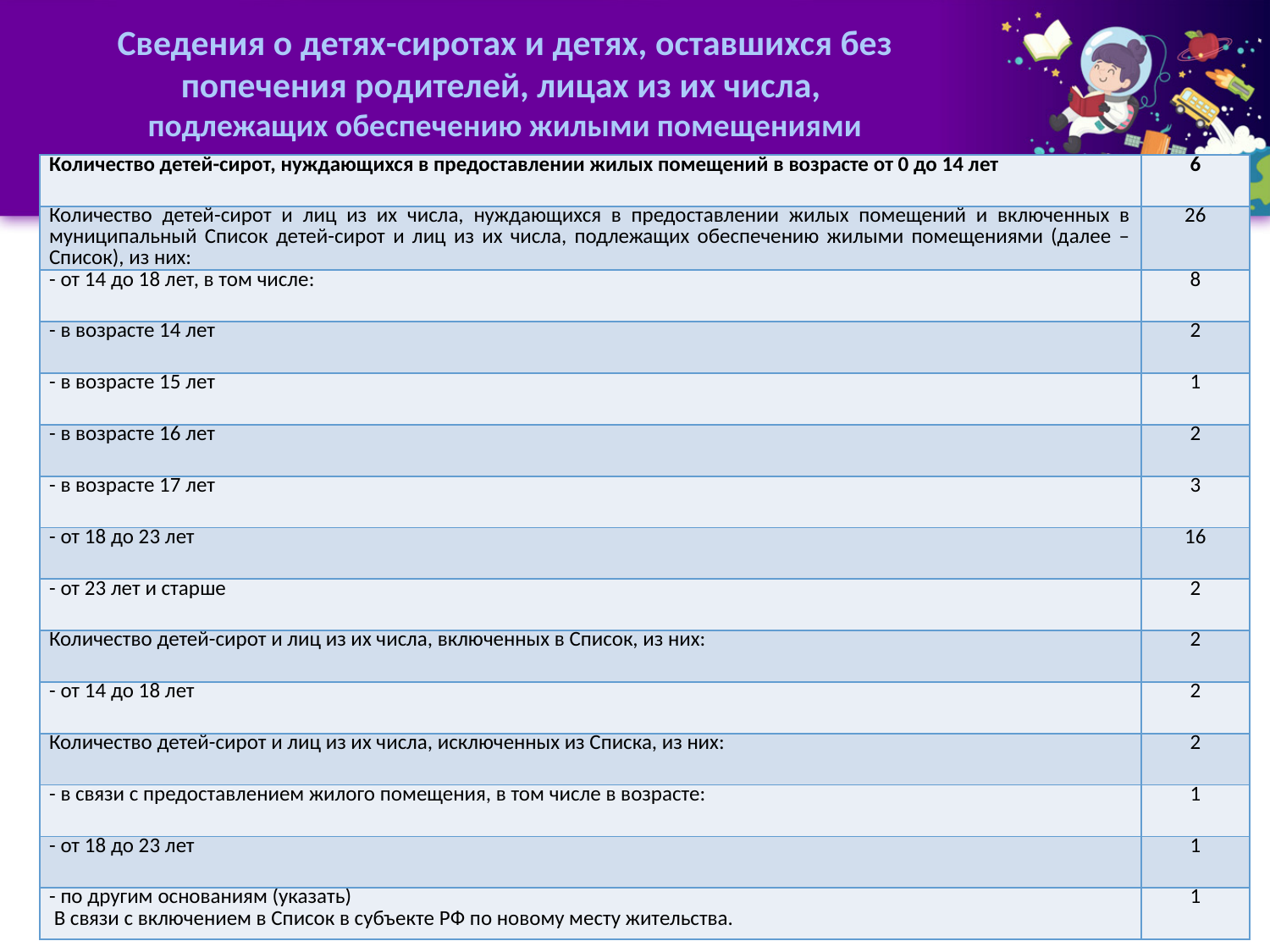

# Сведения о детях-сиротах и детях, оставшихся без попечения родителей, лицах из их числа, подлежащих обеспечению жилыми помещениями
| Количество детей-сирот, нуждающихся в предоставлении жилых помещений в возрасте от 0 до 14 лет | 6 |
| --- | --- |
| Количество детей-сирот и лиц из их числа, нуждающихся в предоставлении жилых помещений и включенных в муниципальный Список детей-сирот и лиц из их числа, подлежащих обеспечению жилыми помещениями (далее – Список), из них: | 26 |
| - от 14 до 18 лет, в том числе: | 8 |
| - в возрасте 14 лет | 2 |
| - в возрасте 15 лет | 1 |
| - в возрасте 16 лет | 2 |
| - в возрасте 17 лет | 3 |
| - от 18 до 23 лет | 16 |
| - от 23 лет и старше | 2 |
| Количество детей-сирот и лиц из их числа, включенных в Список, из них: | 2 |
| - от 14 до 18 лет | 2 |
| Количество детей-сирот и лиц из их числа, исключенных из Списка, из них: | 2 |
| - в связи с предоставлением жилого помещения, в том числе в возрасте: | 1 |
| - от 18 до 23 лет | 1 |
| - по другим основаниям (указать) В связи с включением в Список в субъекте РФ по новому месту жительства. | 1 |